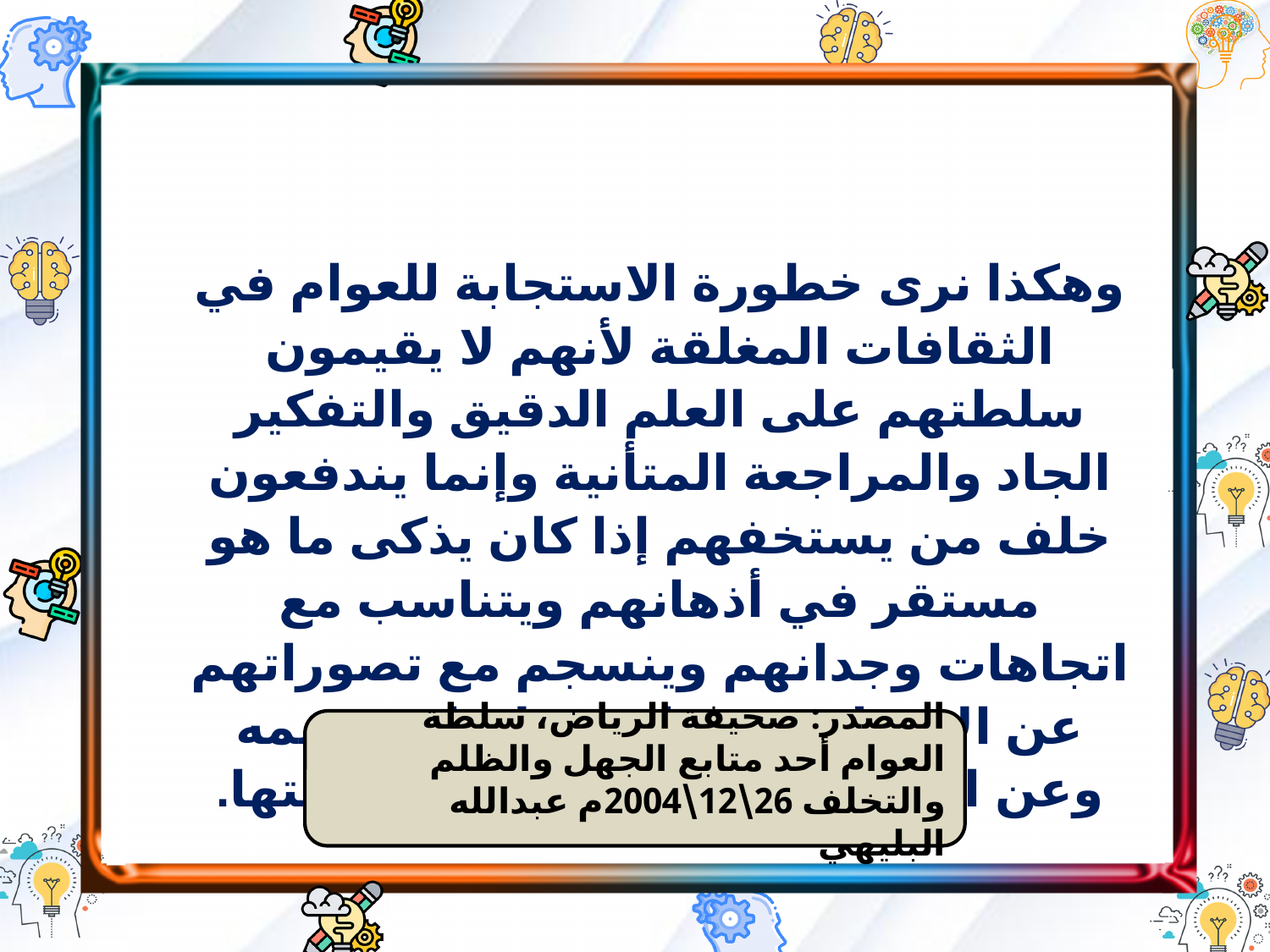

وهكذا نرى خطورة الاستجابة للعوام في الثقافات المغلقة لأنهم لا يقيمون سلطتهم على العلم الدقيق والتفكير الجاد والمراجعة المتأنية وإنما يندفعون خلف من يستخفهم إذا كان يذكى ما هو مستقر في أذهانهم ويتناسب مع اتجاهات وجدانهم وينسجم مع تصوراتهم عن الانسان وقدراته وعلاقاته وقيمه وعن الحياة وهدفها وكيفية ممارستها.
المصدر: صحيفة الرياض، سلطة العوام أحد متابع الجهل والظلم والتخلف 26\12\2004م عبدالله البليهي